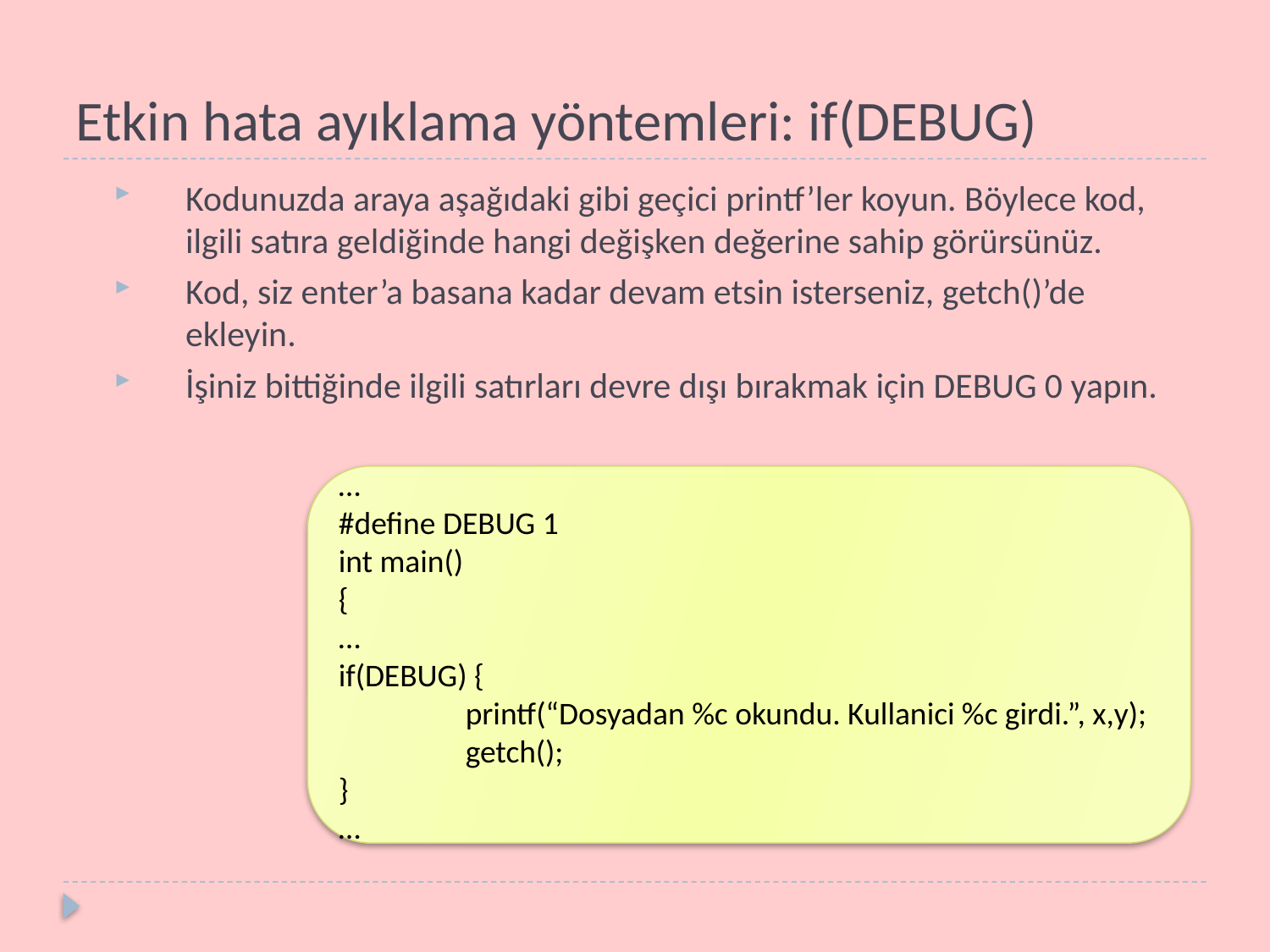

# Etkin hata ayıklama yöntemleri: if(DEBUG)
Kodunuzda araya aşağıdaki gibi geçici printf’ler koyun. Böylece kod, ilgili satıra geldiğinde hangi değişken değerine sahip görürsünüz.
Kod, siz enter’a basana kadar devam etsin isterseniz, getch()’de ekleyin.
İşiniz bittiğinde ilgili satırları devre dışı bırakmak için DEBUG 0 yapın.

…
#define DEBUG 1
int main()
{
…
if(DEBUG) {
 	printf(“Dosyadan %c okundu. Kullanici %c girdi.”, x,y);
	getch();
}
…